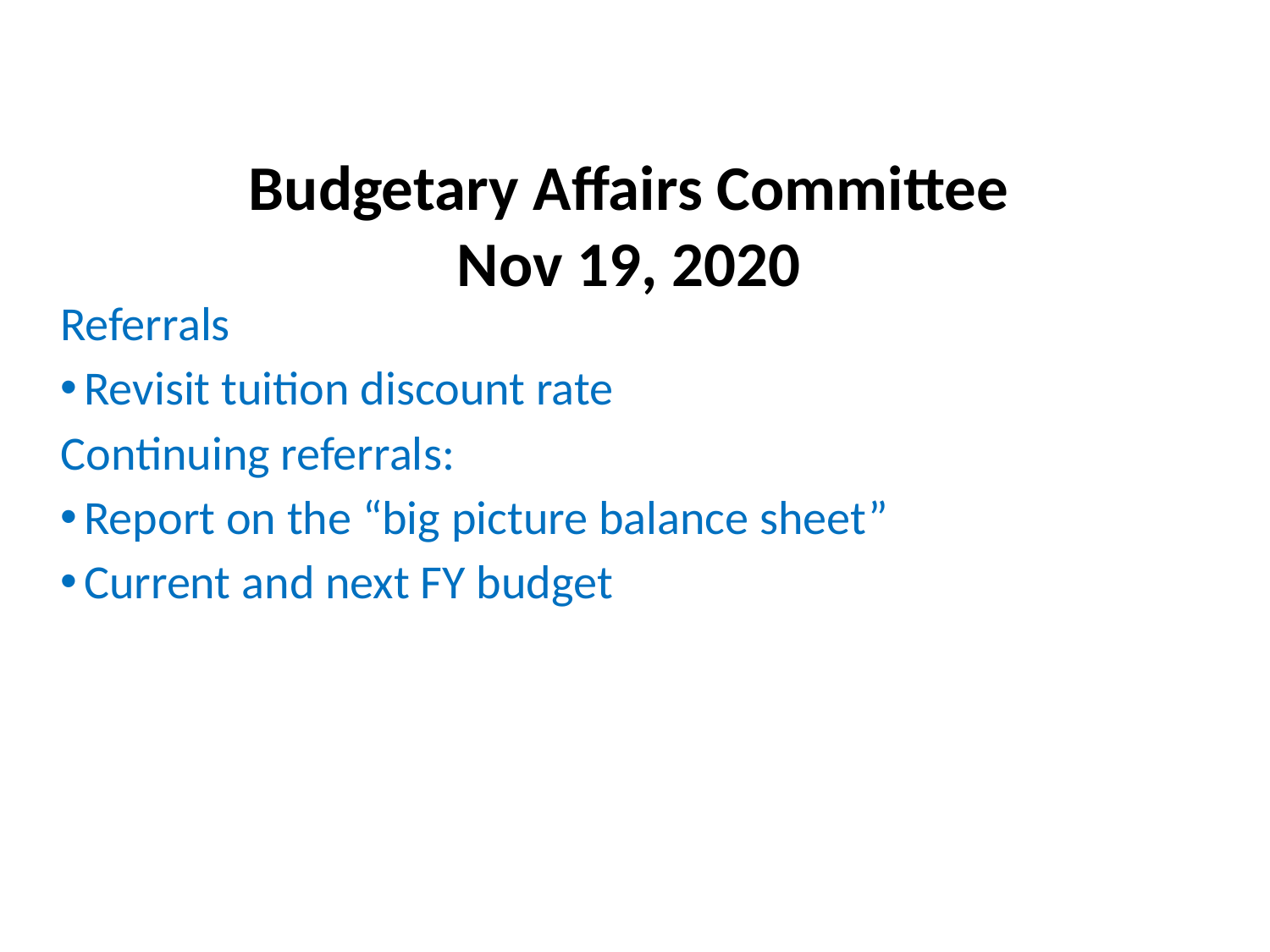

Budgetary Affairs Committee
Nov 19, 2020
Referrals
Revisit tuition discount rate
Continuing referrals:
Report on the “big picture balance sheet”
Current and next FY budget